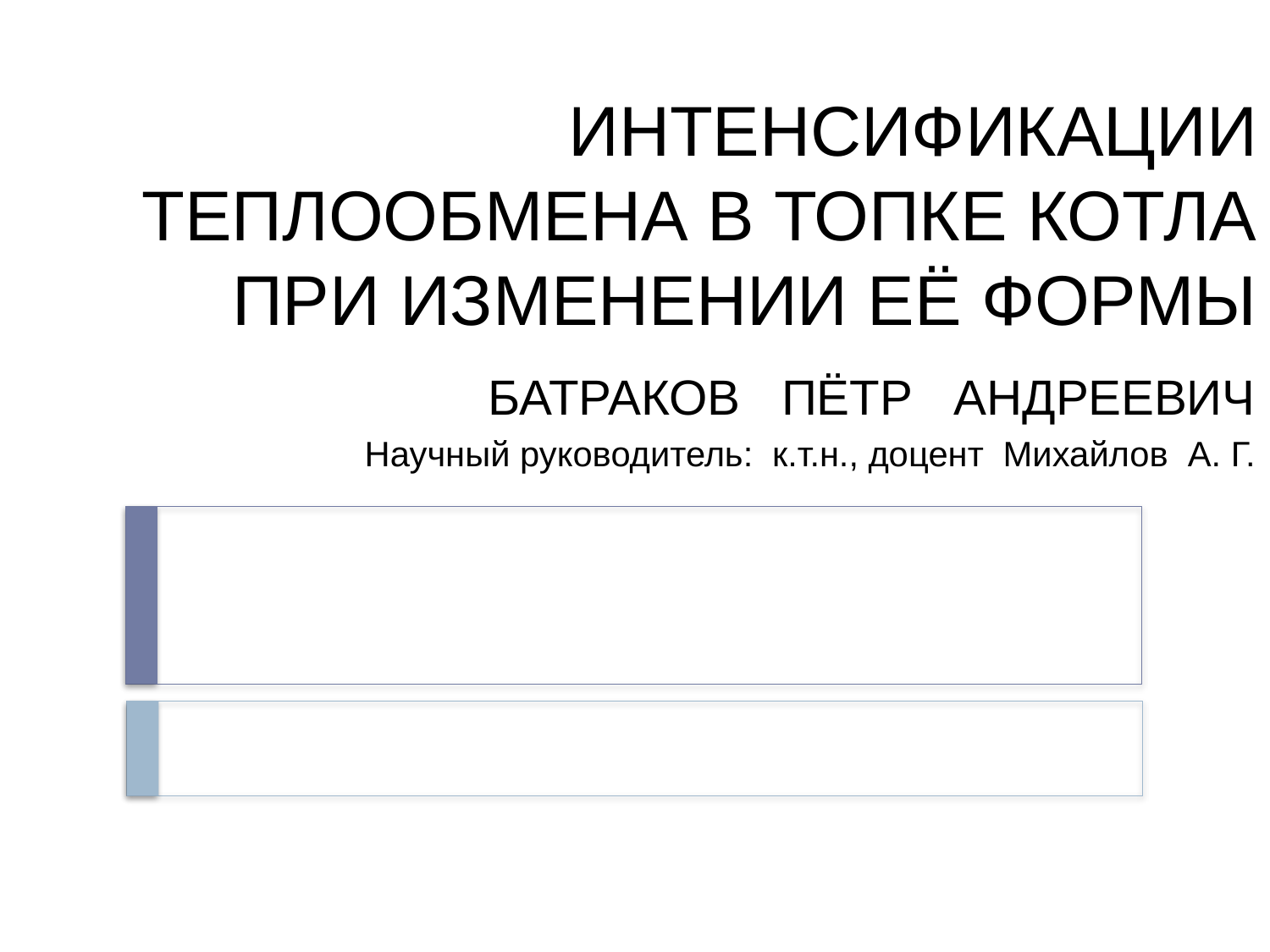

# ИНТЕНСИФИКАЦИИ ТЕПЛООБМЕНА В ТОПКЕ КОТЛА ПРИ ИЗМЕНЕНИИ ЕЁ ФОРМЫ
БАТРАКОВ   ПЁТР   АНДРЕЕВИЧ
Научный руководитель:  к.т.н., доцент  Михайлов  А. Г.